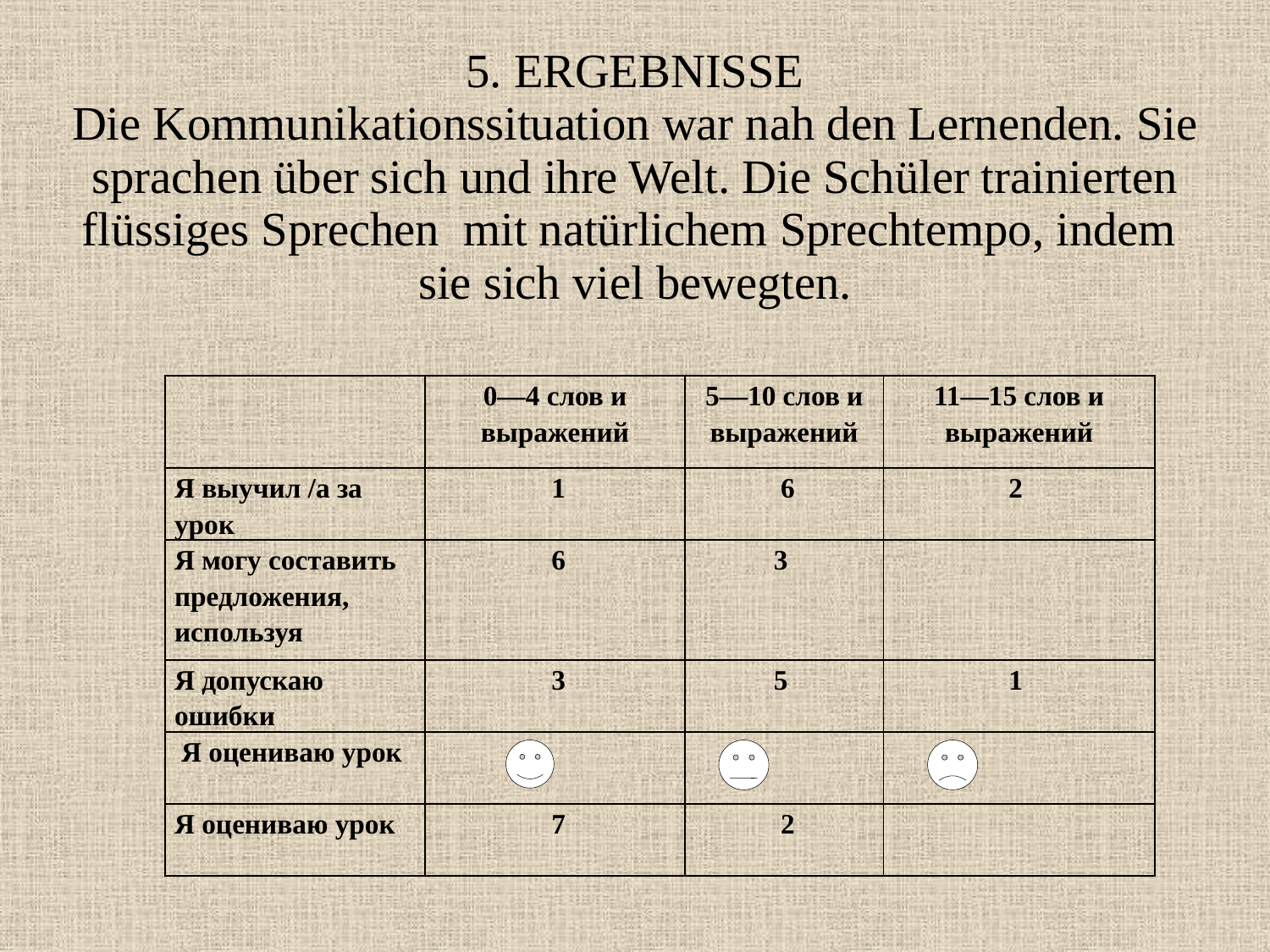

# 5. ERGEBNISSE Die Kommunikationssituation war nah den Lernenden. Sie sprachen über sich und ihre Welt. Die Schüler trainierten flüssiges Sprechen  mit natürlichem Sprechtempo, indem sie sich viel bewegten.
|  | 0—4 слов и выражений | 5—10 слов и выражений | 11—15 слов и выражений |
| --- | --- | --- | --- |
| Я выучил /а за урок | 1 | 6 | 2 |
| Я могу составить предложения, используя | 6 | 3 |  |
| Я допускаю ошибки | 3 | 5 | 1 |
| Я оцениваю урок |  |  |  |
| Я оцениваю урок | 7 | 2 |  |